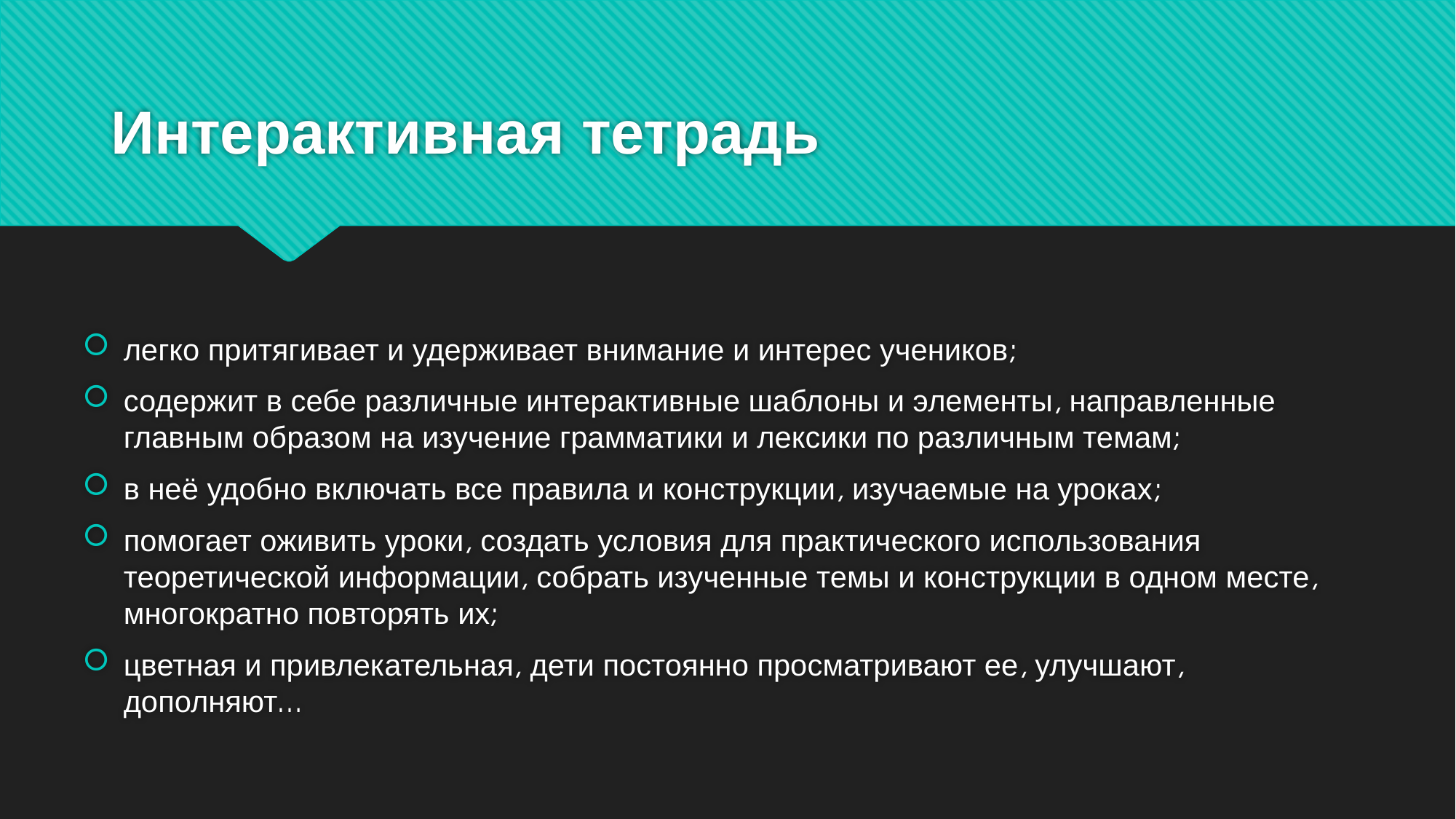

# Интерактивная тетрадь
легко притягивает и удерживает внимание и интерес учеников;
содержит в себе различные интерактивные шаблоны и элементы, направленные главным образом на изучение грамматики и лексики по различным темам;
в неё удобно включать все правила и конструкции, изучаемые на уроках;
помогает оживить уроки, создать условия для практического использования теоретической информации, собрать изученные темы и конструкции в одном месте, многократно повторять их;
цветная и привлекательная, дети постоянно просматривают ее, улучшают, дополняют…